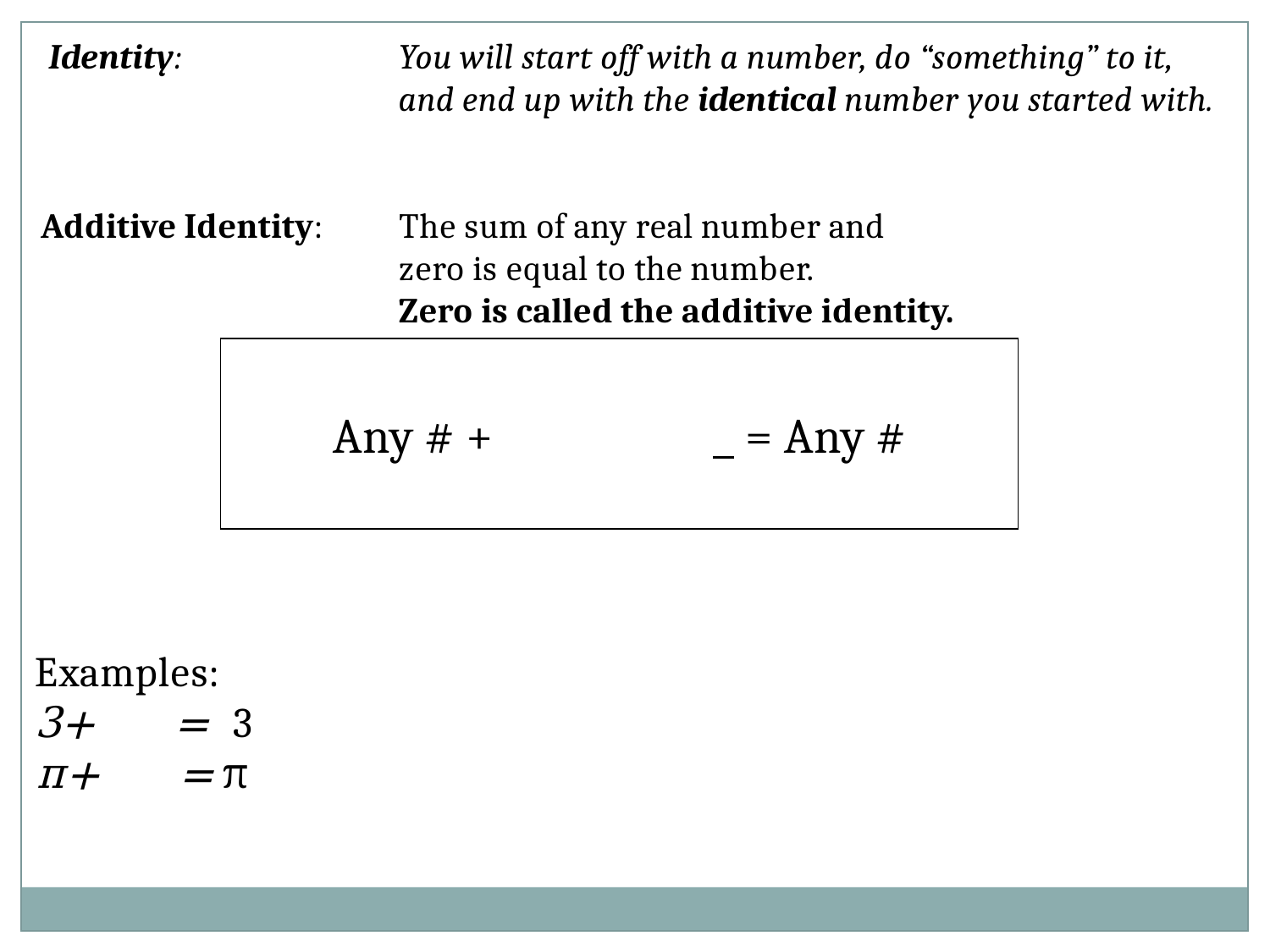

Examples:
3+      =  3
π+      = π

    Identity:  		You will start off with a number, do “something” to it,
			and end up with the identical number you started with.

   Additive Identity:	The sum of any real number and
   			zero is equal to the number.
			Zero is called the additive identity.

Any # + 		   = Any #